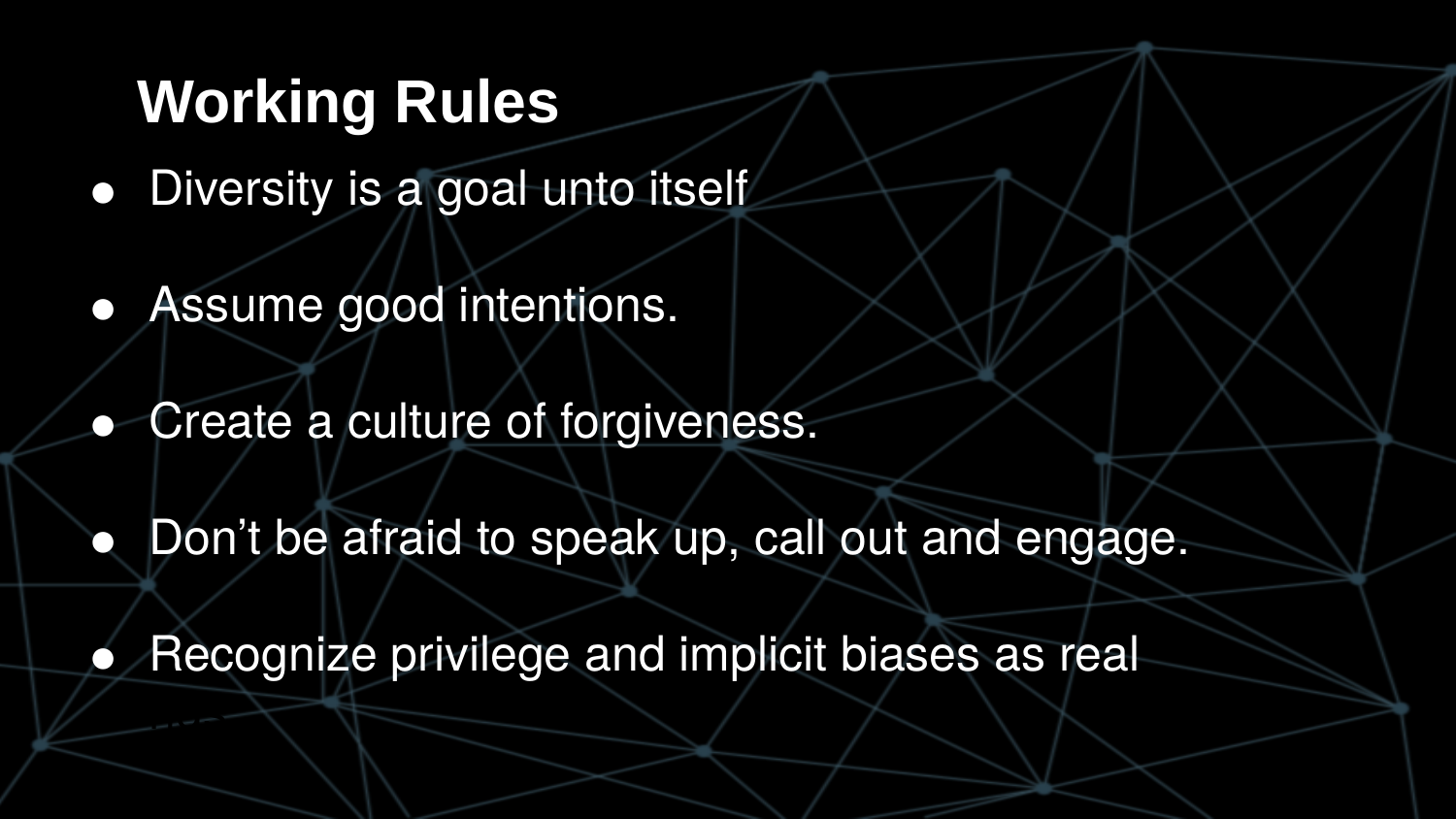

Working Rules
Diversity is a goal unto itself

Assume good intentions.

Create a culture of forgiveness.

Don’t be afraid to speak up, call out and engage.

Recognize privilege and implicit biases as real
ngs.